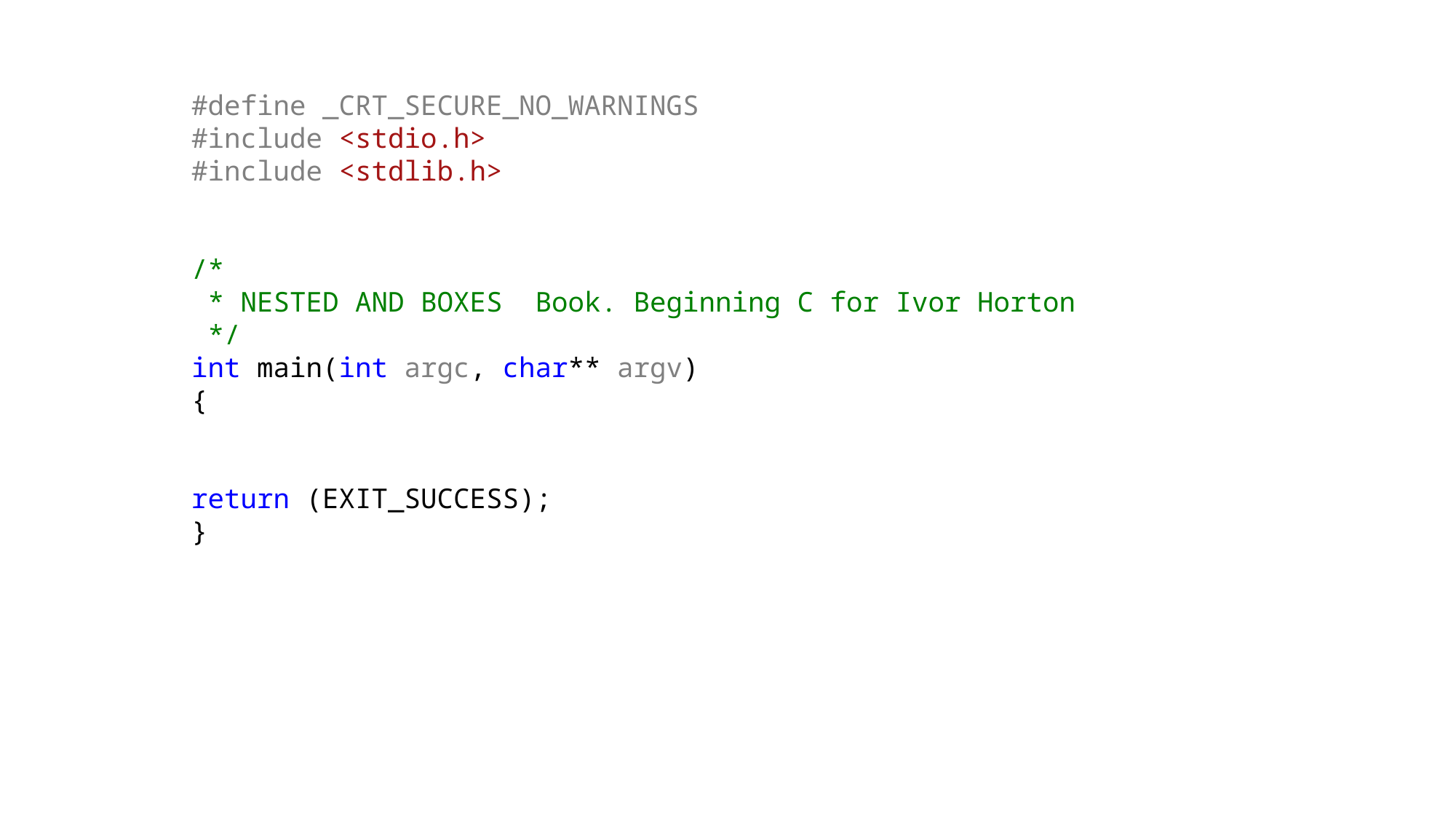

#define _CRT_SECURE_NO_WARNINGS
#include <stdio.h>
#include <stdlib.h>

/*
 * NESTED AND BOXES  Book. Beginning C for Ivor Horton
 */
int main(int argc, char** argv)
{

return (EXIT_SUCCESS);
}